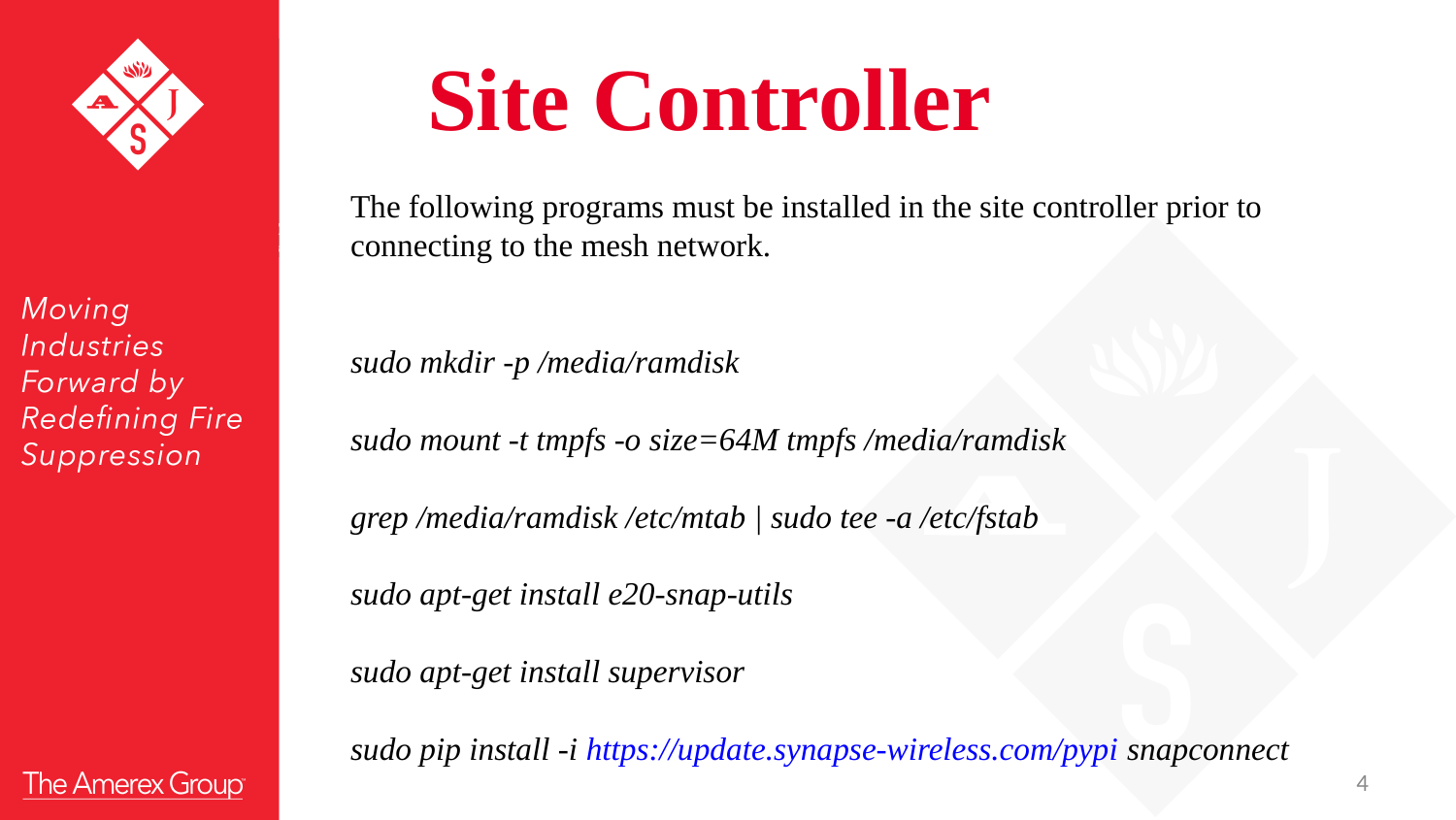

Site Controller
The following programs must be installed in the site controller prior to connecting to the mesh network.

sudo mkdir -p /media/ramdisk

sudo mount -t tmpfs -o size=64M tmpfs /media/ramdisk

grep /media/ramdisk /etc/mtab | sudo tee -a /etc/fstab

sudo apt-get install e20-snap-utils

sudo apt-get install supervisor

sudo pip install -i https://update.synapse-wireless.com/pypi snapconnect
4